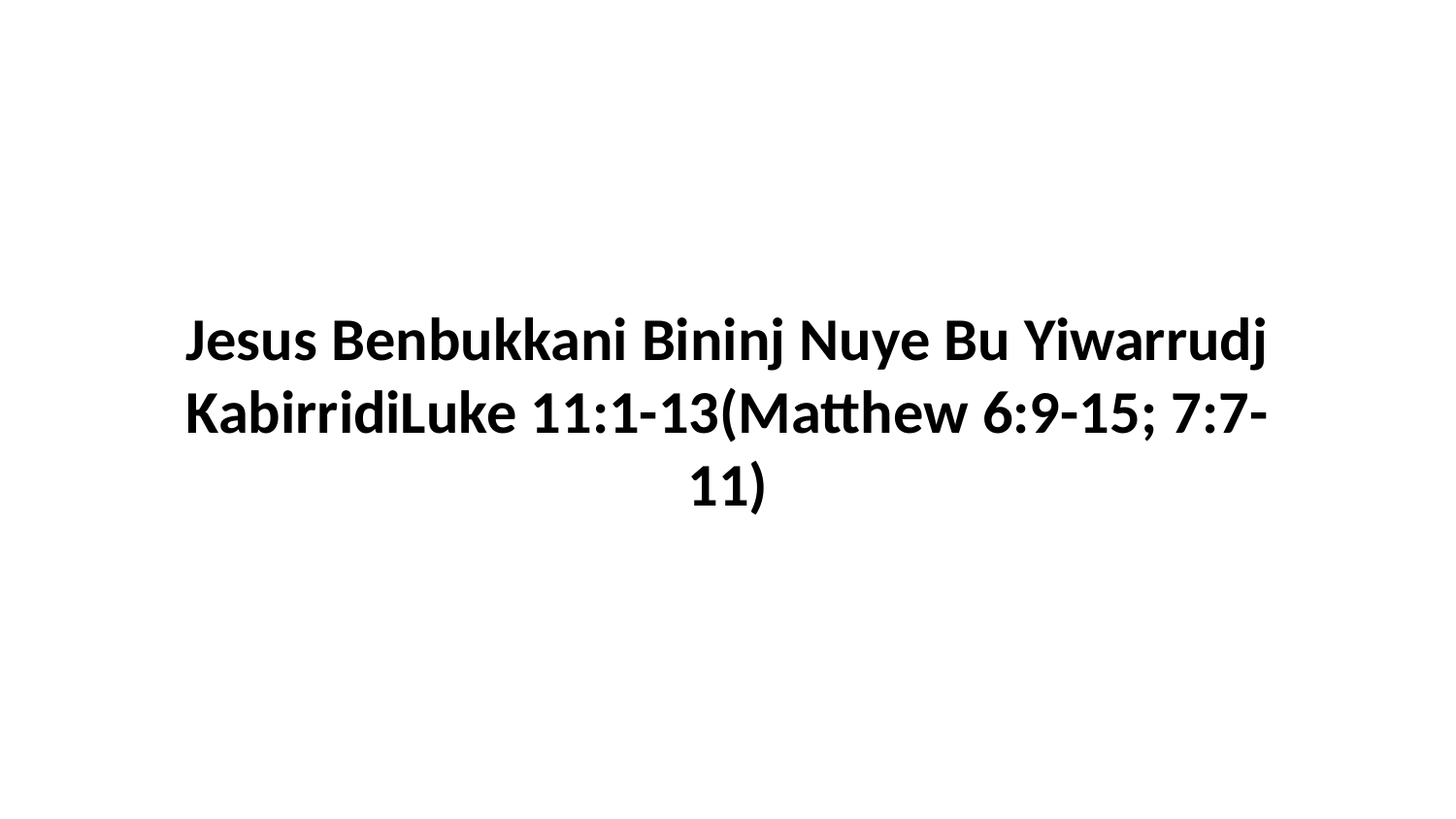

Jesus Benbukkani Bininj Nuye Bu Yiwarrudj KabirridiLuke 11:1-13(Matthew 6:9-15; 7:7-11)